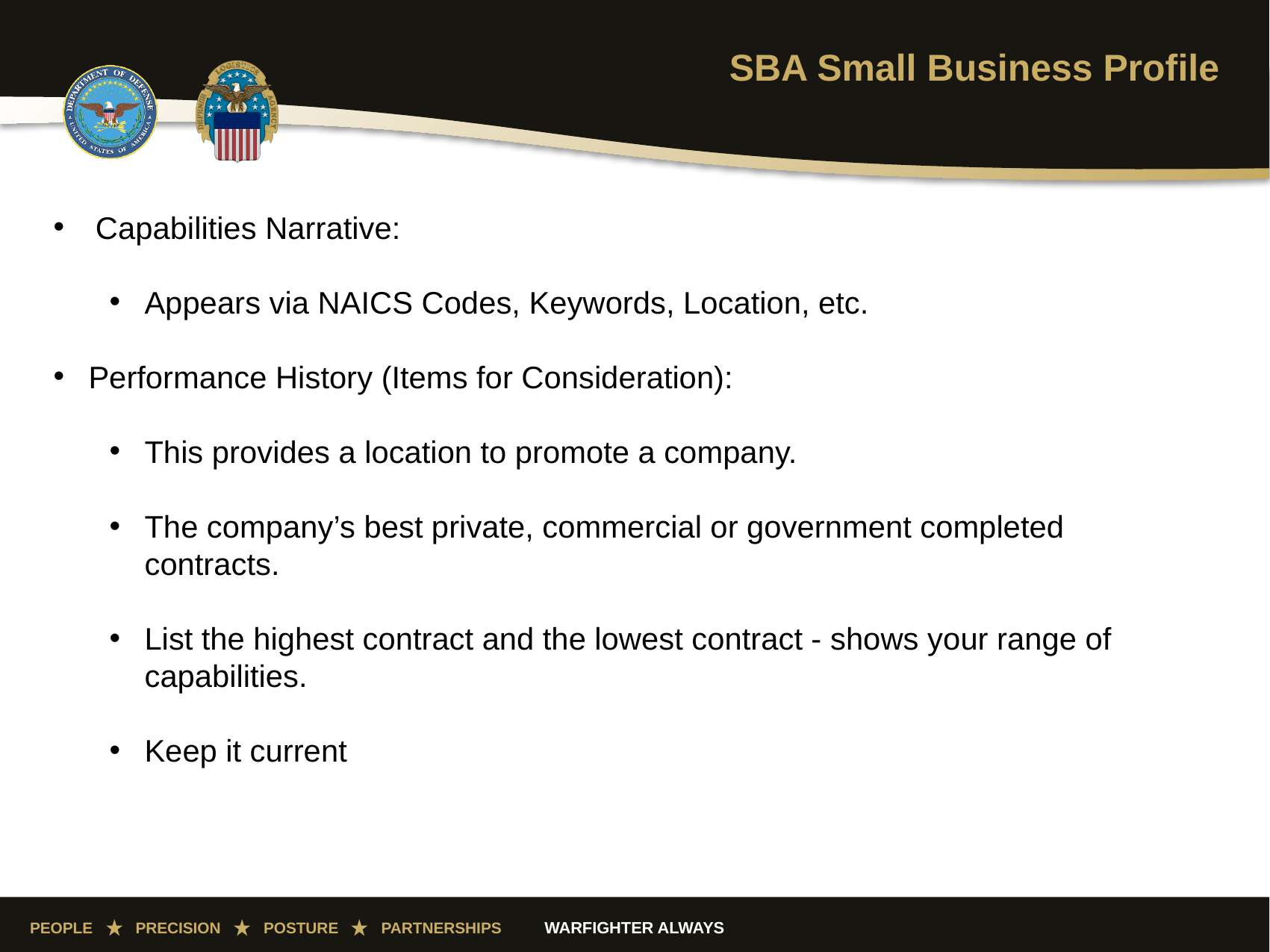

# SBA Small Business Profile
Capabilities Narrative:

Appears via NAICS Codes, Keywords, Location, etc.

Performance History (Items for Consideration):

This provides a location to promote a company.

The company’s best private, commercial or government completed contracts.

List the highest contract and the lowest contract - shows your range of capabilities.

Keep it current